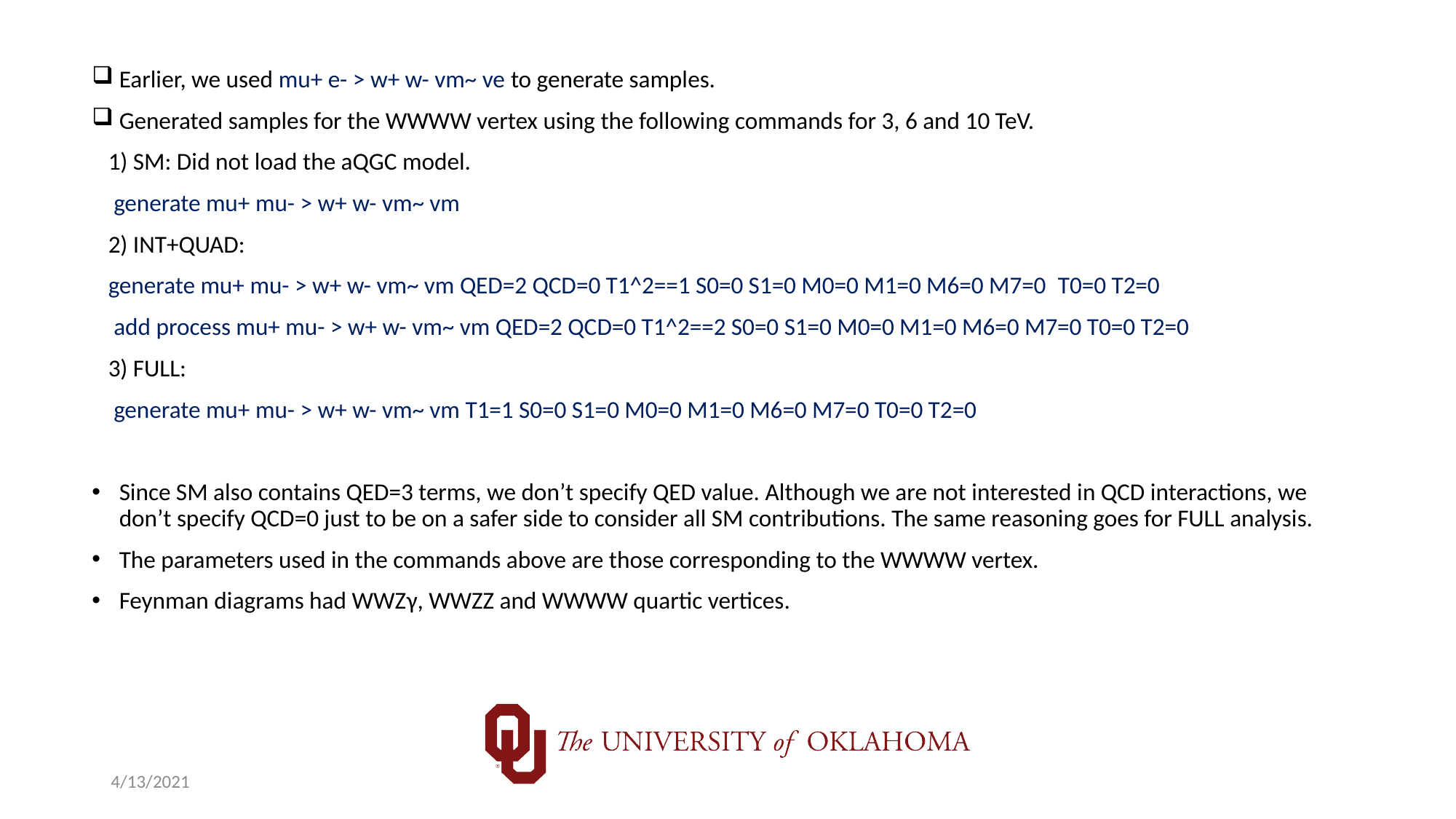

Earlier, we used mu+ e- > w+ w- vm~ ve to generate samples.
Generated samples for the WWWW vertex using the following commands for 3, 6 and 10 TeV.
   1) SM: Did not load the aQGC model.
    generate mu+ mu- > w+ w- vm~ vm
   2) INT+QUAD:
   generate mu+ mu- > w+ w- vm~ vm QED=2 QCD=0 T1^2==1 S0=0 S1=0 M0=0 M1=0 M6=0 M7=0  T0=0 T2=0
    add process mu+ mu- > w+ w- vm~ vm QED=2 QCD=0 T1^2==2 S0=0 S1=0 M0=0 M1=0 M6=0 M7=0 T0=0 T2=0
   3) FULL:
    generate mu+ mu- > w+ w- vm~ vm T1=1 S0=0 S1=0 M0=0 M1=0 M6=0 M7=0 T0=0 T2=0

Since SM also contains QED=3 terms, we don’t specify QED value. Although we are not interested in QCD interactions, we don’t specify QCD=0 just to be on a safer side to consider all SM contributions. The same reasoning goes for FULL analysis.
The parameters used in the commands above are those corresponding to the WWWW vertex.
Feynman diagrams had WWZγ, WWZZ and WWWW quartic vertices.

4/13/2021